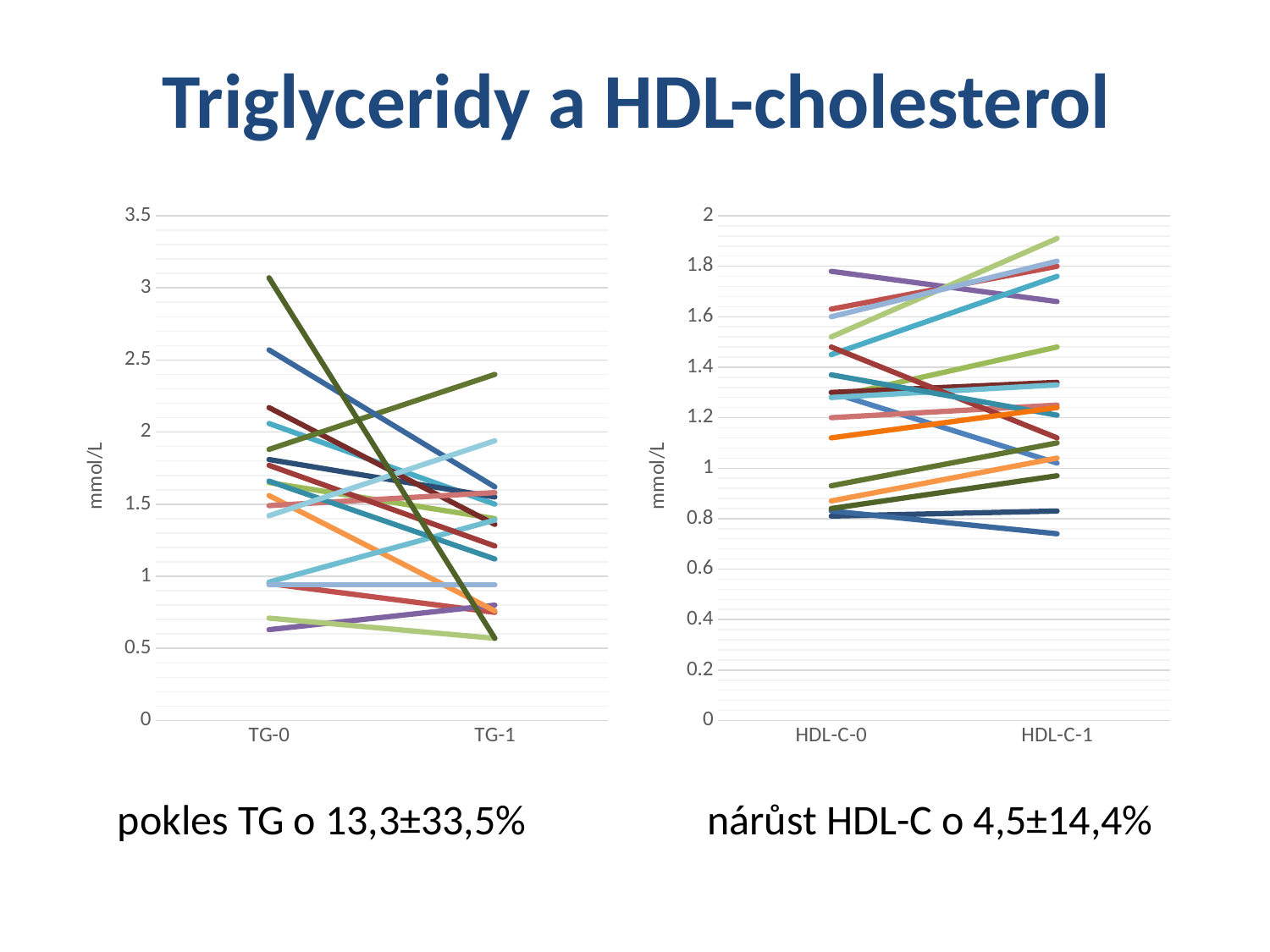

Triglyceridy a HDL-cholesterol

### Chart

| Category | 1 | 2 | 3 | 4 | 5 | 6 | 7 | 8 | 9 | 10 | 11 | 12 | 13 | 14 | 15 | 16 | 17 | 18 | 19 | 20 | 21 | 22 | 23 | 24 | 25 | 26 | 27 | 28 | 29 | 30 | 31 | 32 | 33 |
|---|---|---|---|---|---|---|---|---|---|---|---|---|---|---|---|---|---|---|---|---|---|---|---|---|---|---|---|---|---|---|---|---|---|
| HDL-C-0 | 1.3 | 1.6300000000000001 | 1.28 | 1.78 | 1.45 | 0.8700000000000002 | 0.81 | 1.3 | 0.93 | 2.02 | 1.6900000000000004 | 1.26 | 1.6300000000000001 | 1.2 | 1.52 | 1.53 | 1.28 | 1.04 | 0.8300000000000002 | 1.48 | 1.21 | 1.29 | 1.37 | 1.12 | 1.6 | 1.2 | 1.9700000000000004 | 1.31 | 2.68 | 1.37 | None | None | 0.8400000000000002 |
| HDL-C-1 | 1.02 | 1.8 | 1.48 | 1.6600000000000001 | 1.76 | 1.04 | 0.8300000000000002 | 1.34 | 1.1 | None | None | None | None | 1.25 | 1.9100000000000001 | None | 1.33 | None | 0.7400000000000002 | 1.12 | None | None | 1.21 | 1.24 | 1.82 | None | None | None | 2.6 | None | None | None | 0.9700000000000002 |

### Chart

| Category | 1 | 2 | 3 | 4 | 5 | 6 | 7 | 8 | 9 | 10 | 11 | 12 | 13 | 14 | 15 | 16 | 17 | 18 | 19 | 20 | 21 | 22 | 23 | 24 | 25 | 26 | 27 | 28 | 29 | 30 | 31 | 32 | 33 |
|---|---|---|---|---|---|---|---|---|---|---|---|---|---|---|---|---|---|---|---|---|---|---|---|---|---|---|---|---|---|---|---|---|---|
| TG-0 | None | 0.9500000000000002 | 1.6500000000000001 | 0.6300000000000002 | 2.06 | 1.56 | 1.81 | 2.17 | 1.8800000000000001 | 1.1399999999999995 | 2.3 | 1.6600000000000001 | 1.05 | 1.49 | 0.7100000000000002 | 2.13 | 0.9600000000000002 | 3.13 | 2.57 | 1.77 | 2.11 | 2.21 | 1.6600000000000001 | 2.4099999999999997 | 0.9400000000000002 | 2.319999999999999 | 2.28 | 1.59 | 1.42 | 2.38 | None | None | 3.07 |
| TG-1 | 4.6899999999999995 | 0.7500000000000002 | 1.4 | 0.8 | 1.5 | 0.7600000000000002 | 1.55 | 1.36 | 2.4 | None | None | None | None | 1.58 | 0.57 | None | 1.3900000000000001 | None | 1.62 | 1.21 | None | None | 1.12 | None | 0.9400000000000002 | None | None | None | 1.9400000000000004 | None | None | None | 0.57 |
pokles TG o 13,3±33,5%                   nárůst HDL-C o 4,5±14,4%